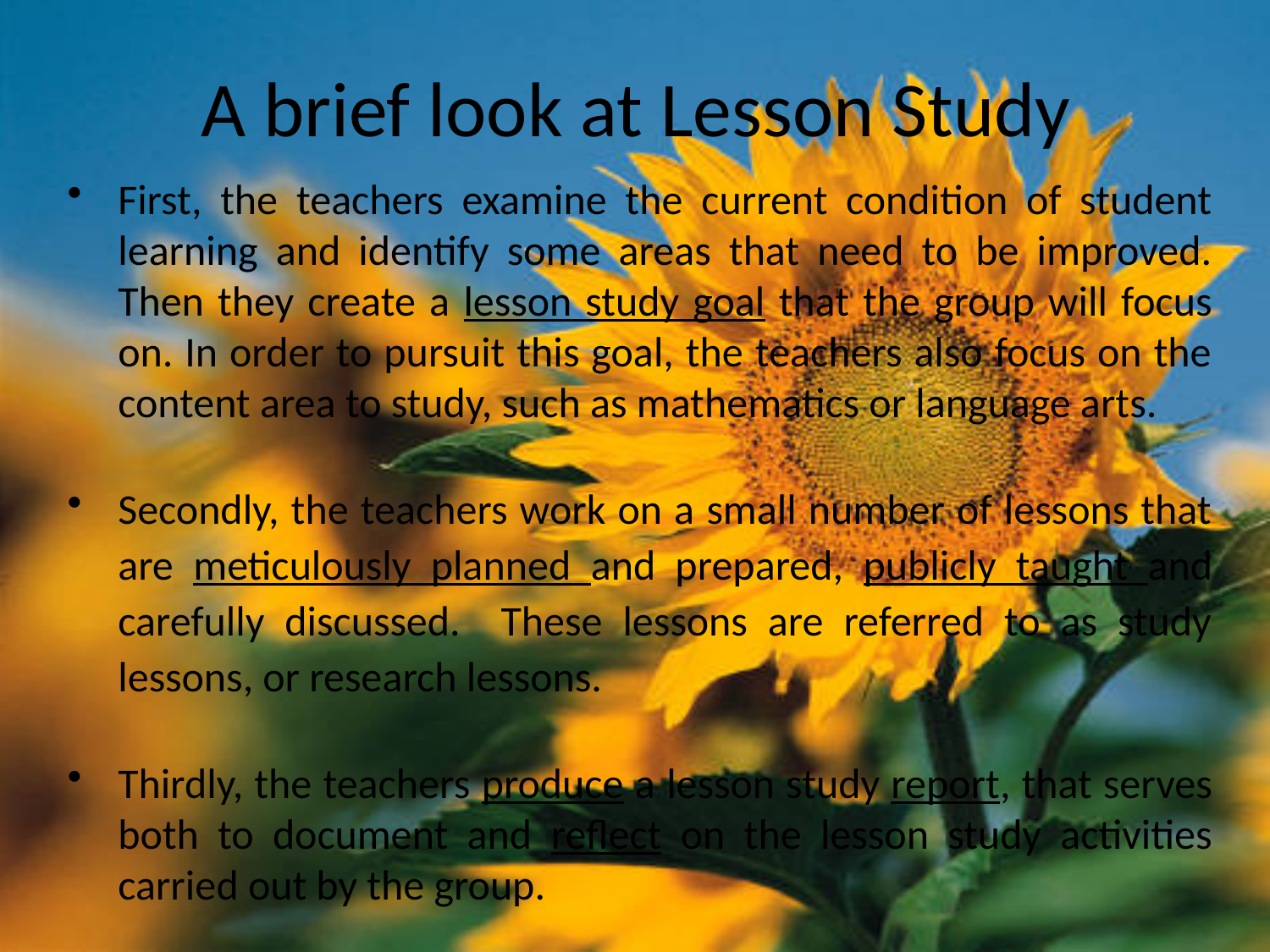

# A brief look at Lesson Study
First, the teachers examine the current condition of student learning and identify some areas that need to be improved. Then they create a lesson study goal that the group will focus on. In order to pursuit this goal, the teachers also focus on the content area to study, such as mathematics or language arts.

Secondly, the teachers work on a small number of lessons that are meticulously planned and prepared, publicly taught and carefully discussed.  These lessons are referred to as study lessons, or research lessons.

Thirdly, the teachers produce a lesson study report, that serves both to document and reflect on the lesson study activities carried out by the group.
5